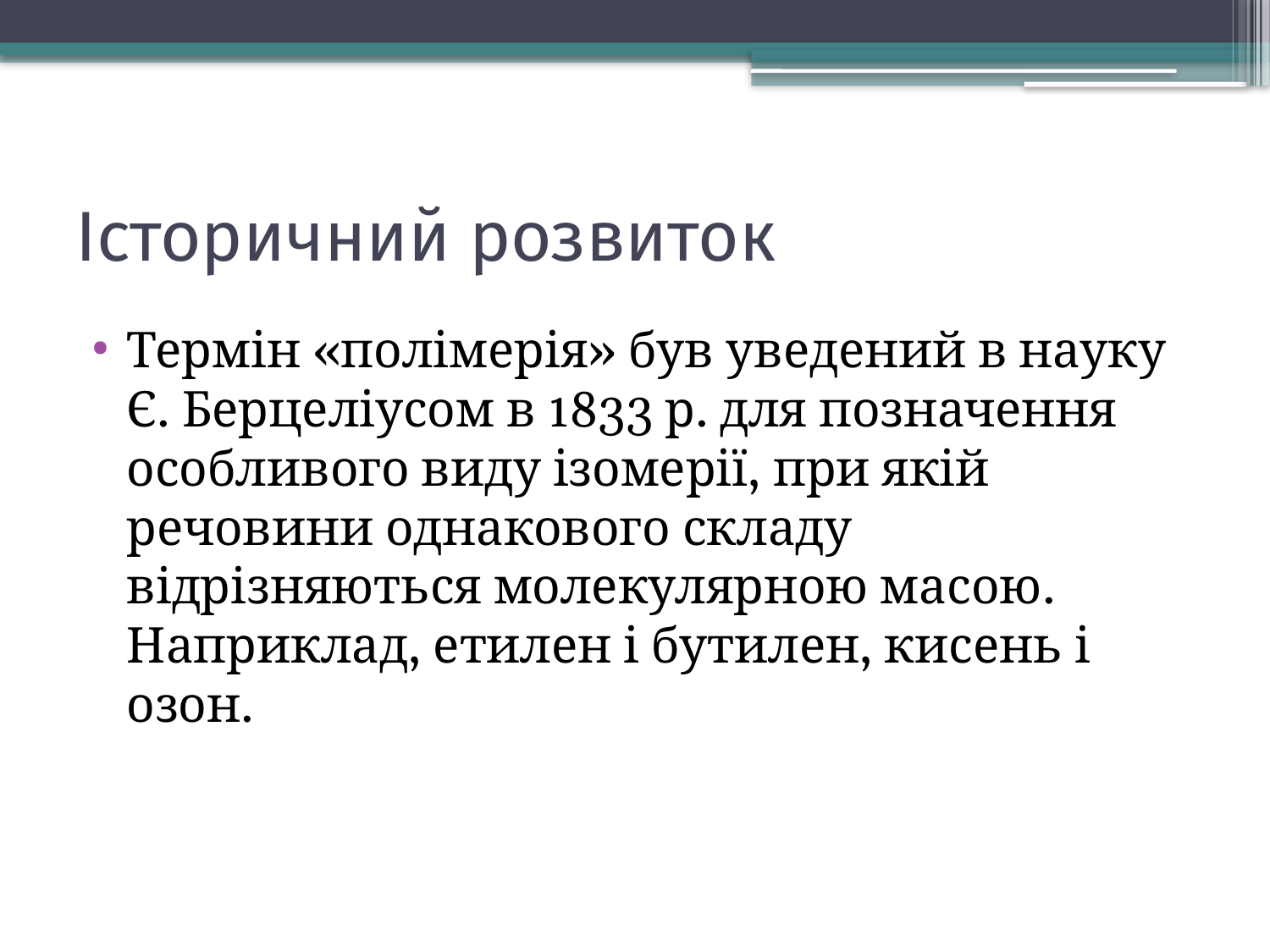

# Історичний розвиток
Термін «полімерія» був уведений в науку Є. Берцеліусом в 1833 р. для позначення особливого виду ізомерії, при якій речовини однакового складу відрізняються молекулярною масою. Наприклад, етилен і бутилен, кисень і озон.